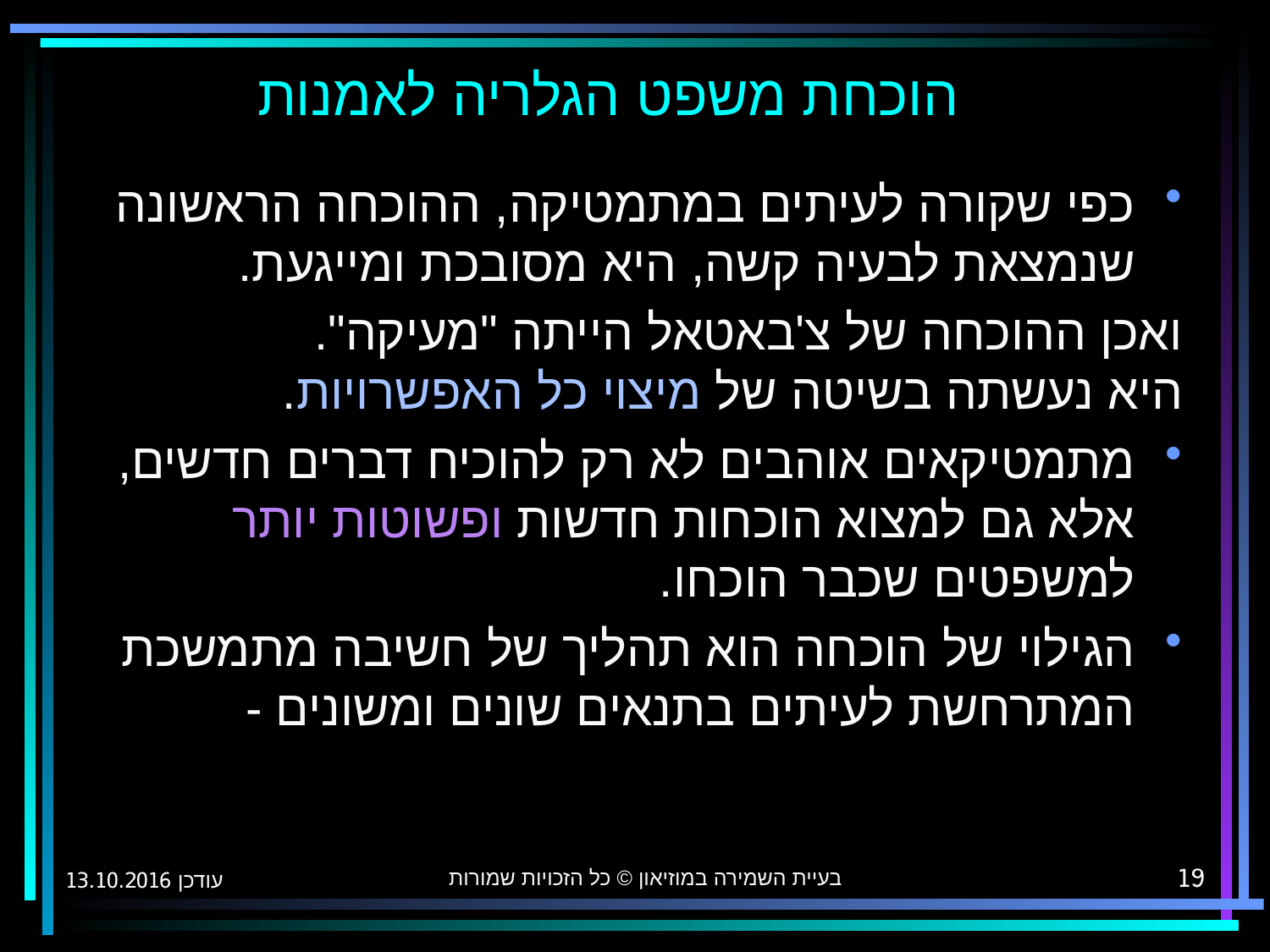

# הוכחת משפט הגלריה לאמנות
כפי שקורה לעיתים במתמטיקה, ההוכחה הראשונה שנמצאת לבעיה קשה, היא מסובכת ומייגעת.
	ואכן ההוכחה של צ'באטאל הייתה "מעיקה".
	היא נעשתה בשיטה של מיצוי כל האפשרויות.
מתמטיקאים אוהבים לא רק להוכיח דברים חדשים, אלא גם למצוא הוכחות חדשות ופשוטות יותר למשפטים שכבר הוכחו.
הגילוי של הוכחה הוא תהליך של חשיבה מתמשכת המתרחשת לעיתים בתנאים שונים ומשונים -

בעיית השמירה במוזיאון © כל הזכויות שמורות
13.10.2016 עודכן
19